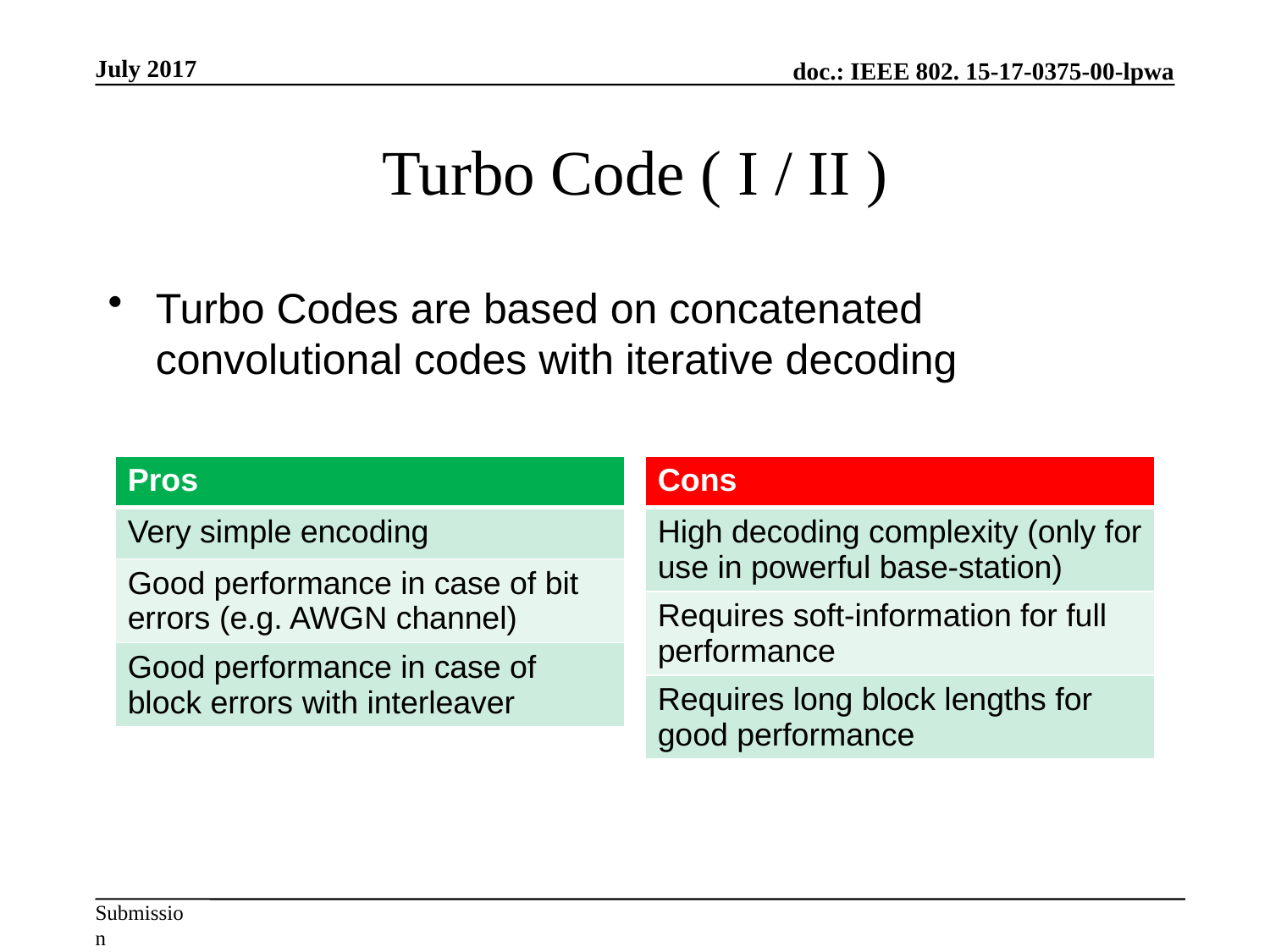

July 2017
# Turbo Code ( I / II )
Turbo Codes are based on concatenated convolutional codes with iterative decoding

| Pros |
| --- |
| Very simple encoding |
| Good performance in case of bit errors (e.g. AWGN channel) |
| Good performance in case of block errors with interleaver |
| Cons |
| --- |
| High decoding complexity (only for use in powerful base-station) |
| Requires soft-information for full performance |
| Requires long block lengths for good performance |